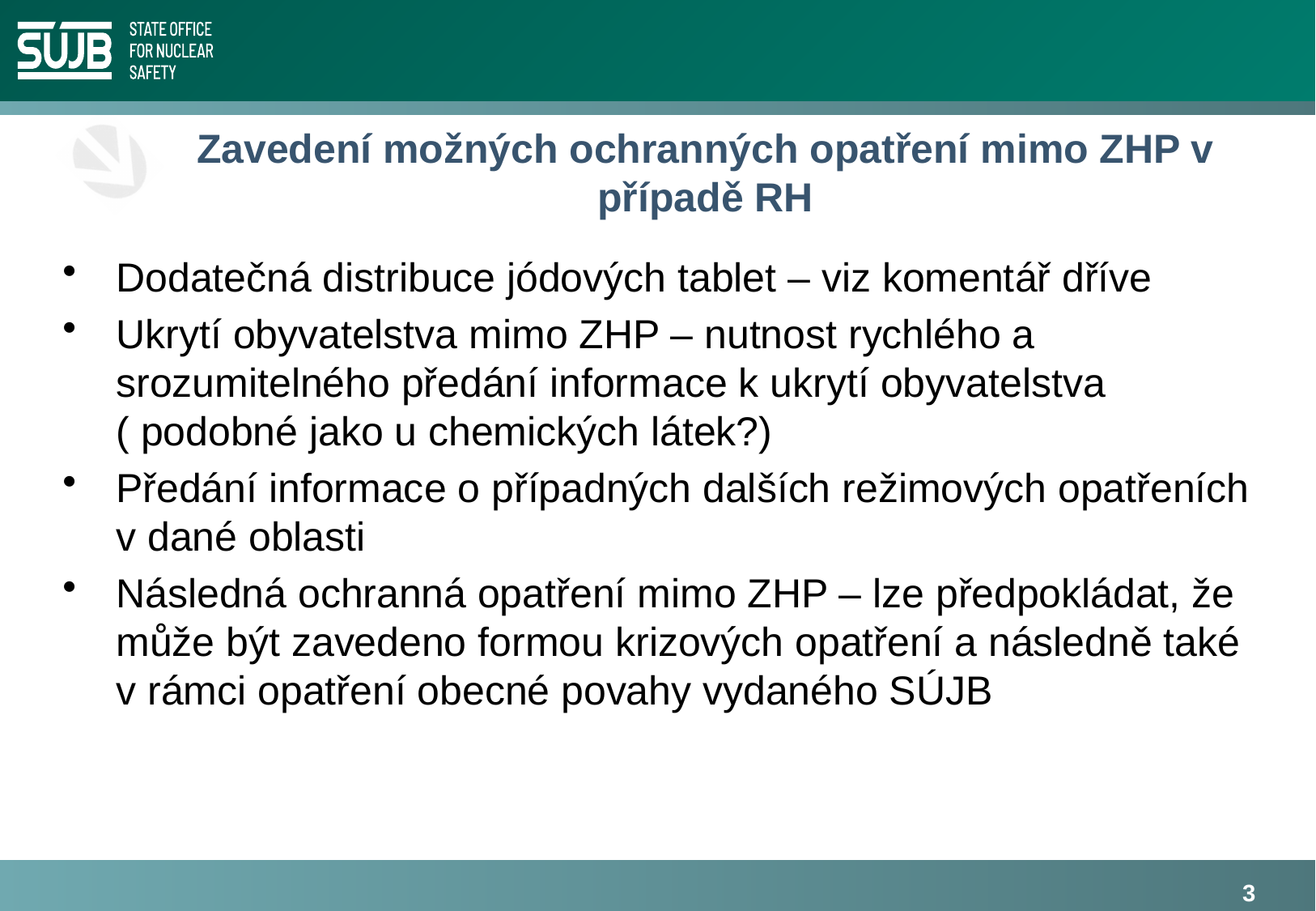

# Zavedení možných ochranných opatření mimo ZHP v případě RH
Dodatečná distribuce jódových tablet – viz komentář dříve
Ukrytí obyvatelstva mimo ZHP – nutnost rychlého a srozumitelného předání informace k ukrytí obyvatelstva ( podobné jako u chemických látek?)
Předání informace o případných dalších režimových opatřeních v dané oblasti
Následná ochranná opatření mimo ZHP – lze předpokládat, že může být zavedeno formou krizových opatření a následně také v rámci opatření obecné povahy vydaného SÚJB
3